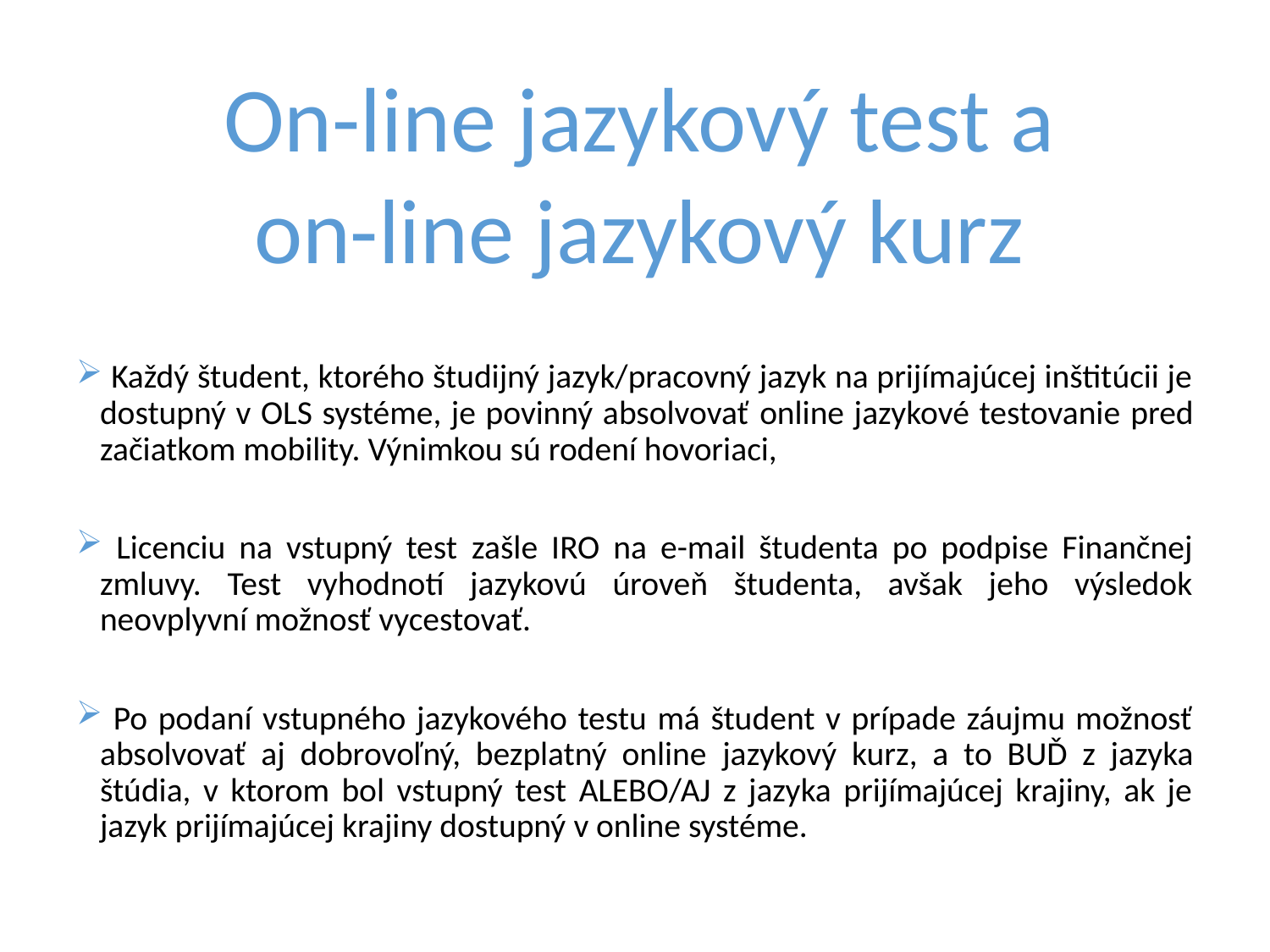

On-line jazykový test a
on-line jazykový kurz

 Každý študent, ktorého študijný jazyk/pracovný jazyk na prijímajúcej inštitúcii je dostupný v OLS systéme, je povinný absolvovať online jazykové testovanie pred začiatkom mobility. Výnimkou sú rodení hovoriaci,

 Licenciu na vstupný test zašle IRO na e-mail študenta po podpise Finančnej zmluvy. Test vyhodnotí jazykovú úroveň študenta, avšak jeho výsledok neovplyvní možnosť vycestovať.

 Po podaní vstupného jazykového testu má študent v prípade záujmu možnosť absolvovať aj dobrovoľný, bezplatný online jazykový kurz, a to BUĎ z jazyka štúdia, v ktorom bol vstupný test ALEBO/AJ z jazyka prijímajúcej krajiny, ak je jazyk prijímajúcej krajiny dostupný v online systéme.